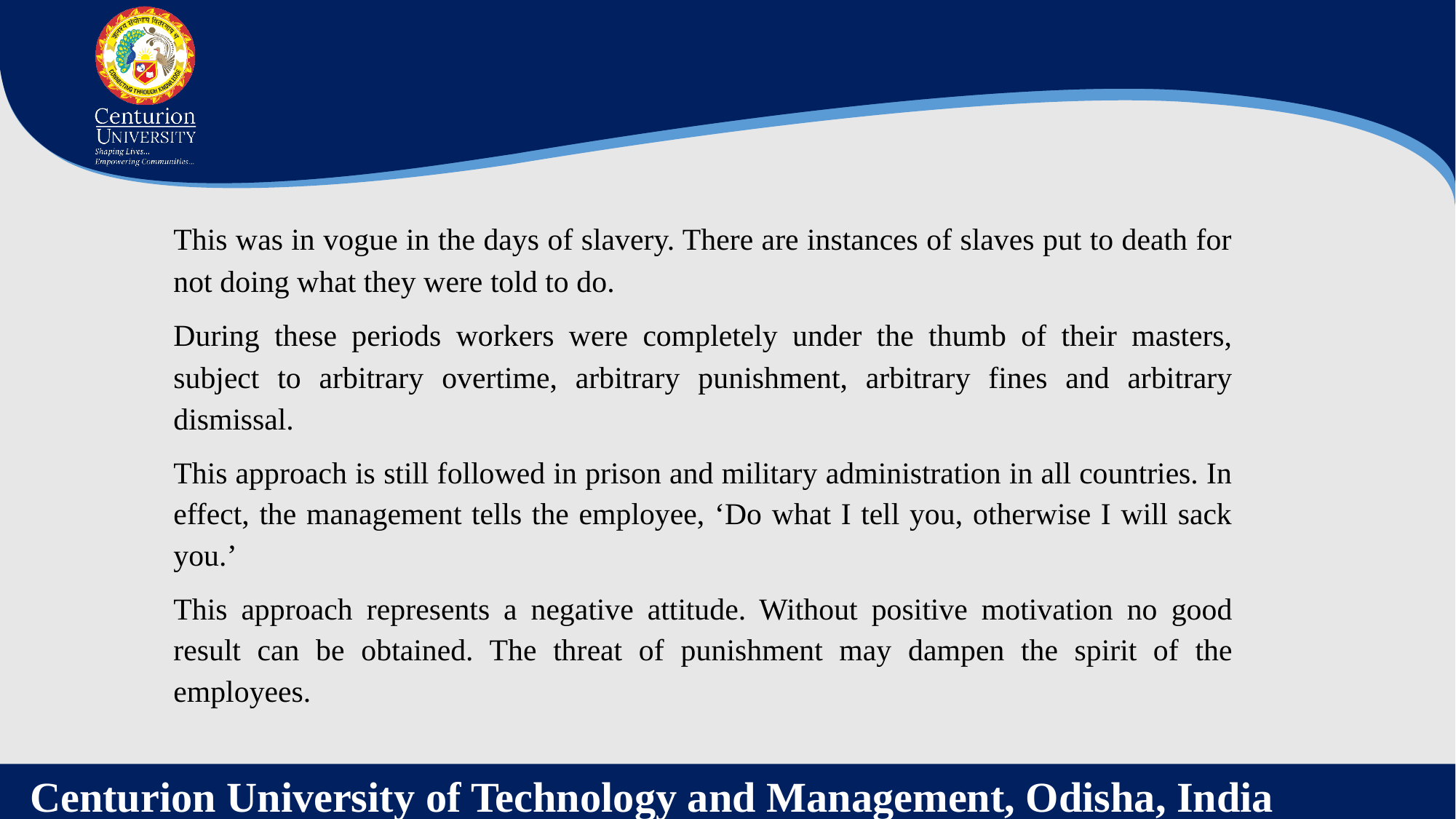

This was in vogue in the days of slavery. There are instances of slaves put to death for not doing what they were told to do.
During these periods workers were completely under the thumb of their masters, subject to arbitrary overtime, arbitrary punishment, arbitrary fines and arbitrary dismissal.
This approach is still followed in prison and military administration in all countries. In effect, the management tells the employee, ‘Do what I tell you, otherwise I will sack you.’
This approach represents a negative attitude. Without positive motivation no good result can be obtained. The threat of punishment may dampen the spirit of the employees.